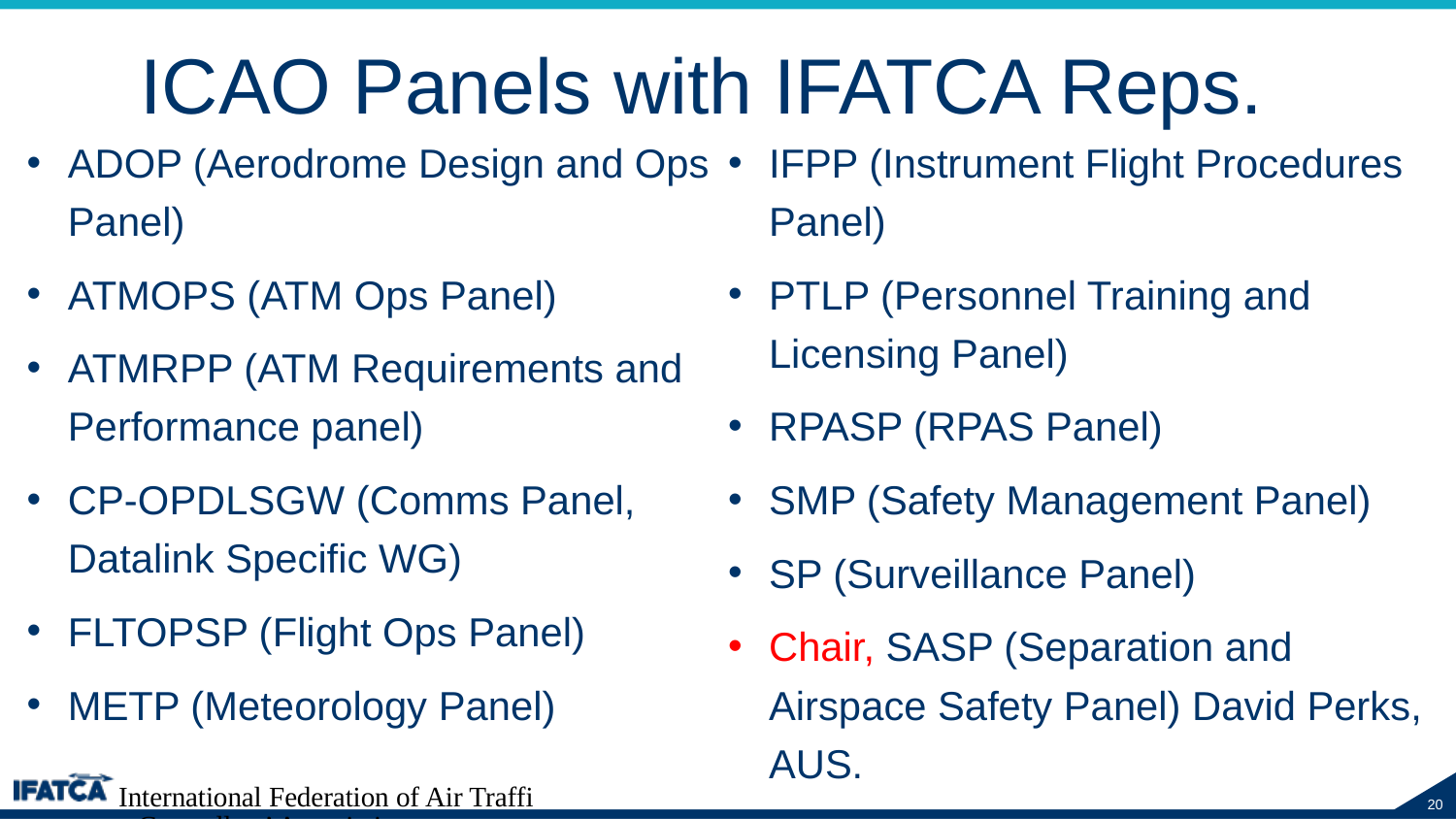

ICAO Panels with IFATCA Reps.
ADOP (Aerodrome Design and Ops Panel)
ATMOPS (ATM Ops Panel)
ATMRPP (ATM Requirements and Performance panel)
CP-OPDLSGW (Comms Panel, Datalink Specific WG)
FLTOPSP (Flight Ops Panel)
METP (Meteorology Panel)

IFPP (Instrument Flight Procedures Panel)
PTLP (Personnel Training and Licensing Panel)
RPASP (RPAS Panel)
SMP (Safety Management Panel)
SP (Surveillance Panel)
Chair, SASP (Separation and Airspace Safety Panel) David Perks, AUS.
International Federation of Air Traffic Controllers’ Associations
20